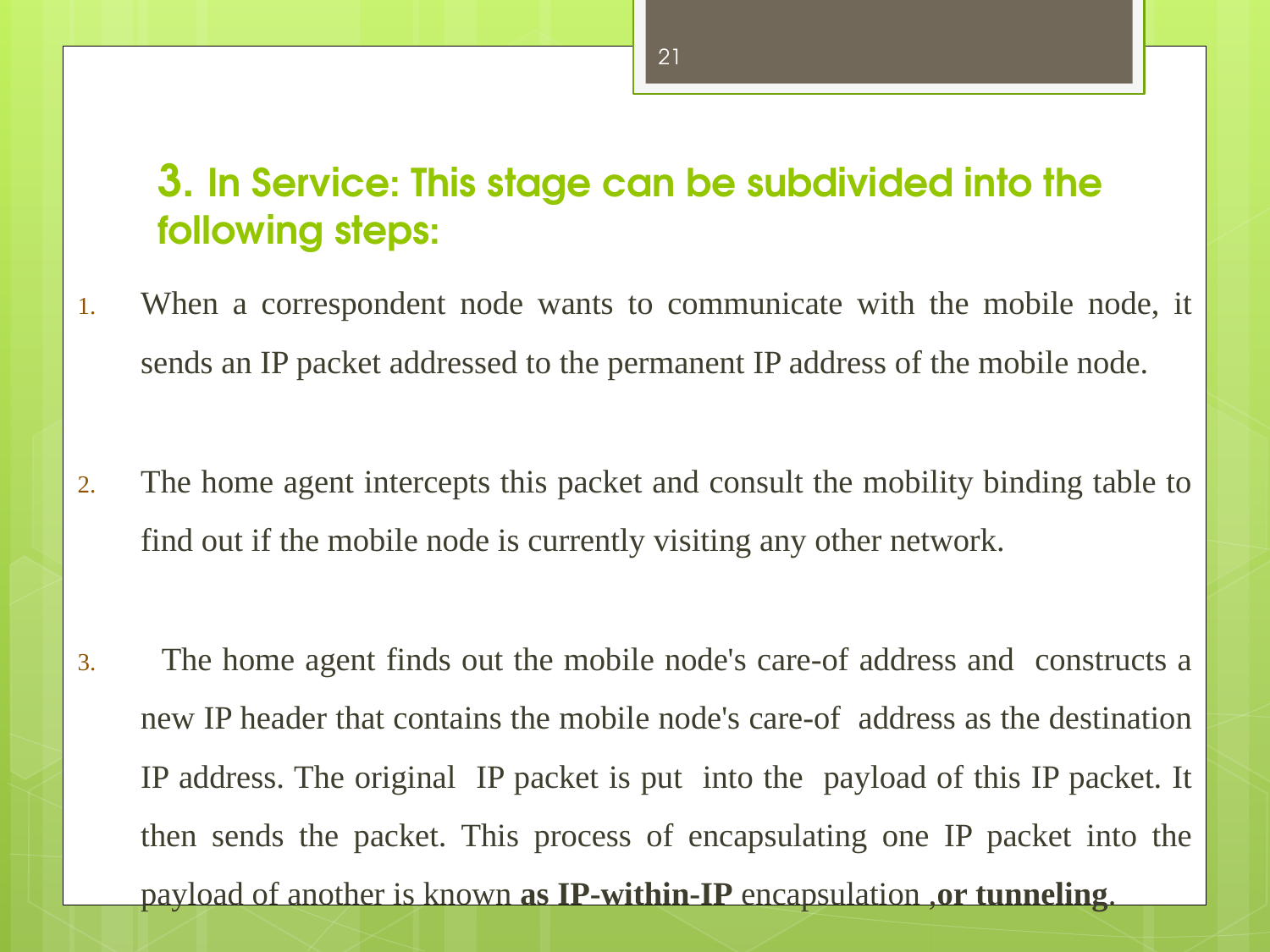

21
# 3. In Service: This stage can be subdivided into the following steps:
When a correspondent node wants to communicate with the mobile node, it sends an IP packet addressed to the permanent IP address of the mobile node.

The home agent intercepts this packet and consult the mobility binding table to find out if the mobile node is currently visiting any other network.

  The home agent finds out the mobile node's care-of address and  constructs a new IP header that contains the mobile node's care-of  address as the destination IP address. The original  IP packet is put  into the  payload of this IP packet. It then sends the packet. This process of encapsulating one IP packet into the payload of another is known as IP-within-IP encapsulation ,or tunneling.